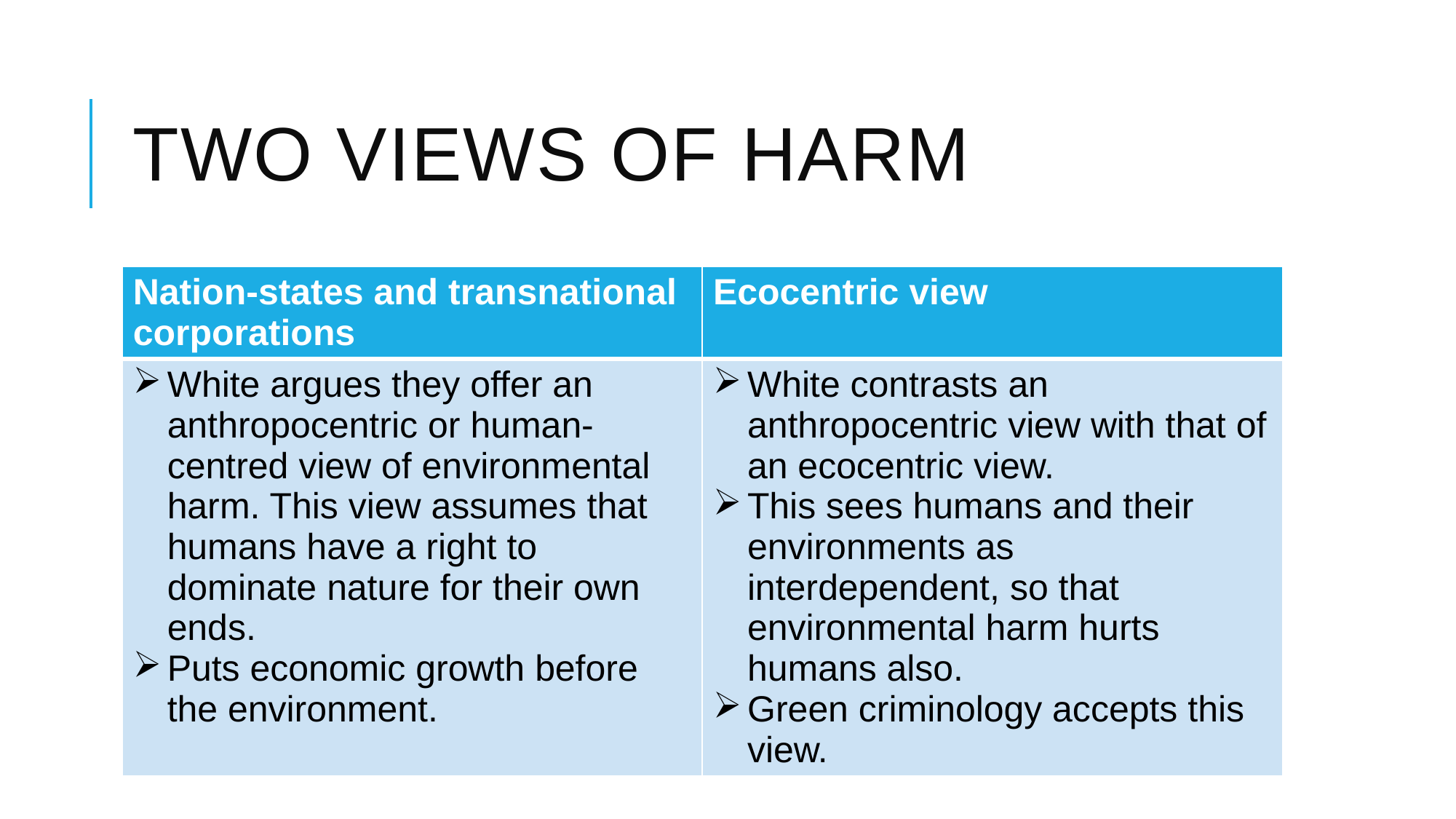

# Two views of harm
| Nation-states and transnational corporations | Ecocentric view |
| --- | --- |
| White argues they offer an anthropocentric or human-centred view of environmental harm. This view assumes that humans have a right to dominate nature for their own ends. Puts economic growth before the environment. | White contrasts an anthropocentric view with that of an ecocentric view. This sees humans and their environments as interdependent, so that environmental harm hurts humans also. Green criminology accepts this view. |